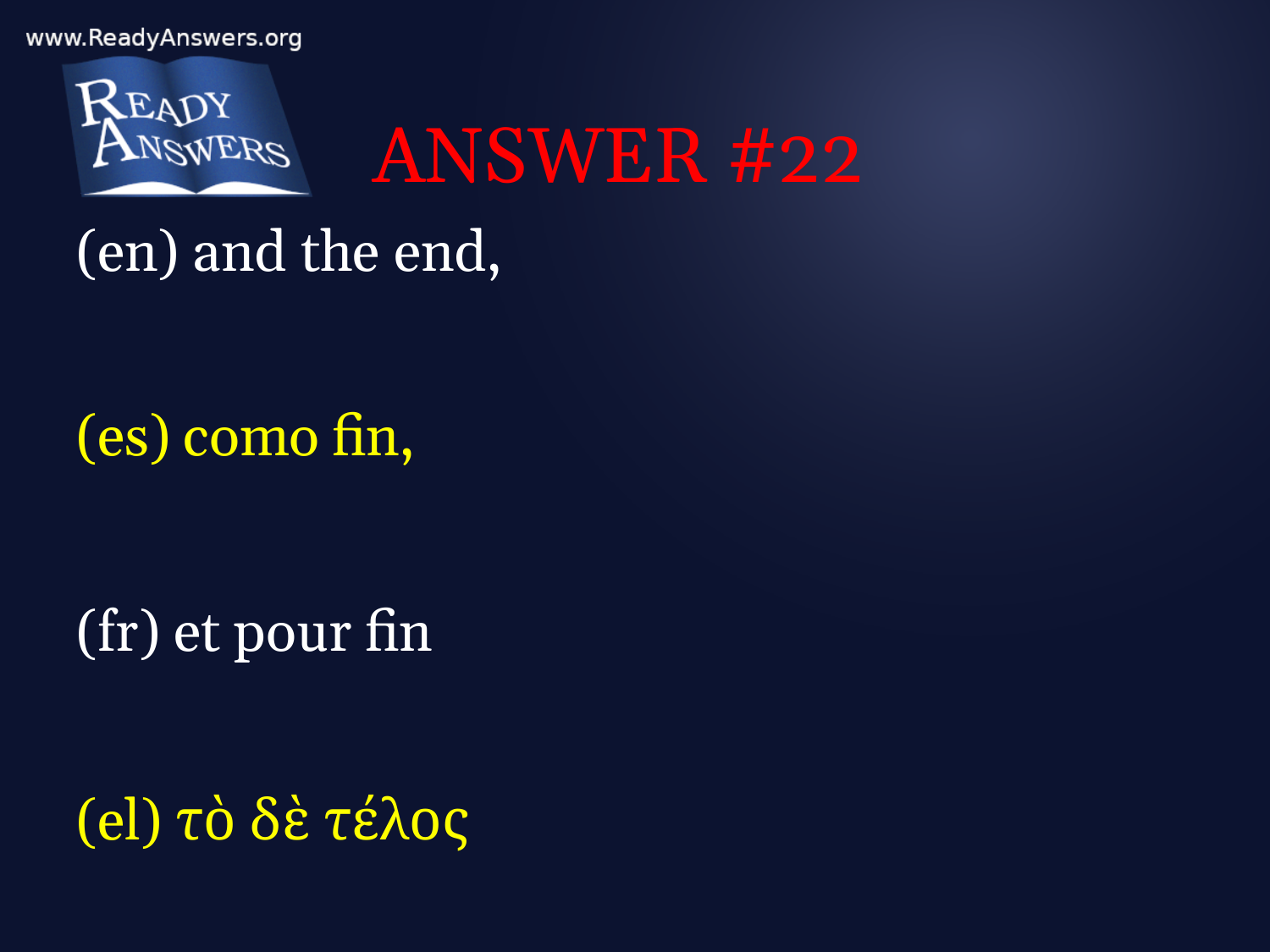

# ANSWER #22
(en) and the end,
(es) como fin,
(fr) et pour fin
(el) τὸ δὲ τέλος